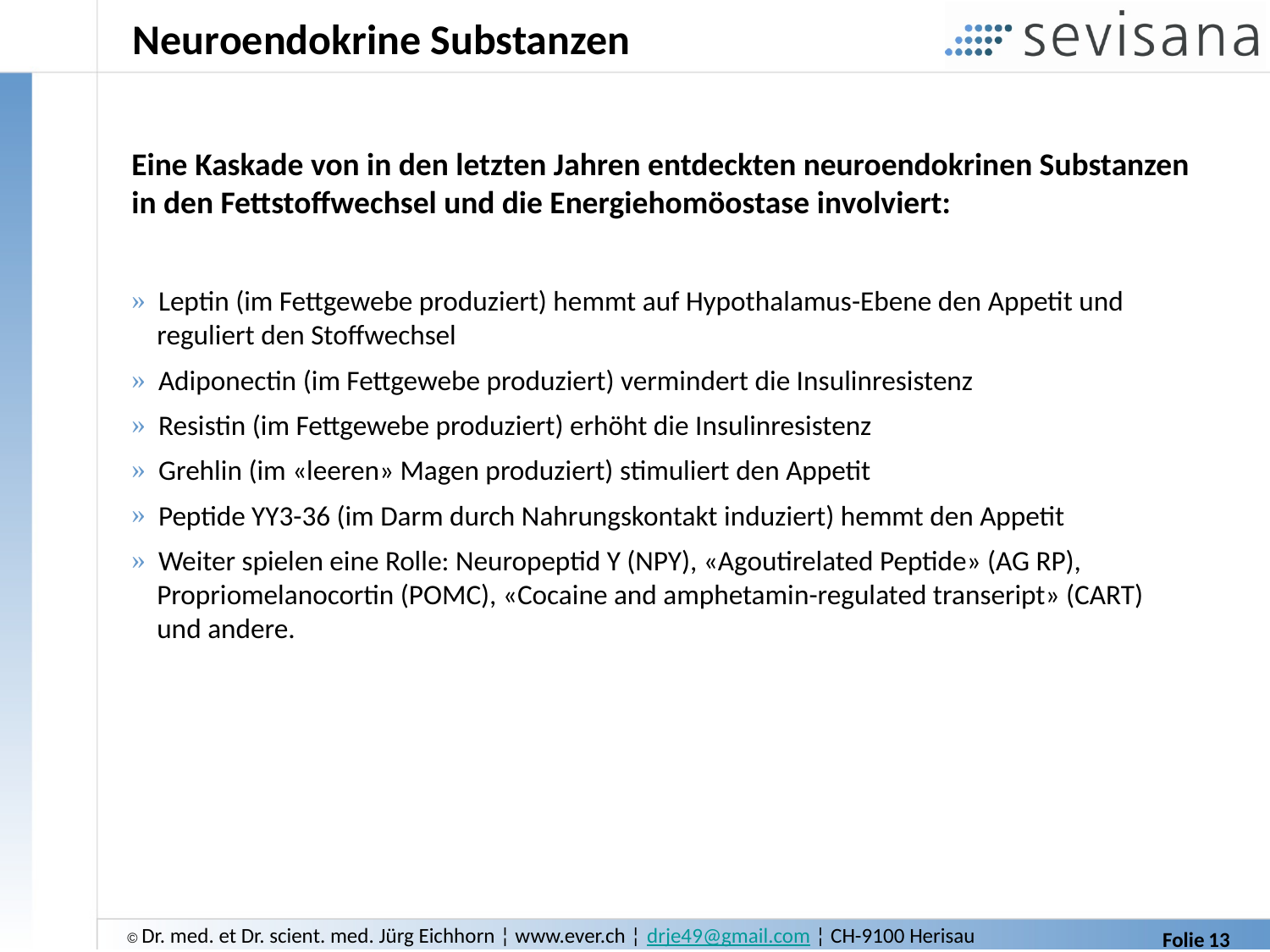

# Neuroendokrine Substanzen
Eine Kaskade von in den letzten Jahren entdeckten neuroendokrinen Substanzen in den Fettstoffwechsel und die Energiehomöostase involviert:

  Leptin (im Fettgewebe produziert) hemmt auf Hypothalamus-Ebene den Appetit und
    reguliert den Stoffwechsel
  Adiponectin (im Fettgewebe produziert) vermindert die Insulinresistenz
  Resistin (im Fettgewebe produziert) erhöht die Insulinresistenz
  Grehlin (im «leeren» Magen produziert) stimuliert den Appetit
  Peptide YY3-36 (im Darm durch Nahrungskontakt induziert) hemmt den Appetit
  Weiter spielen eine Rolle: Neuropeptid Y (NPY), «Agoutirelated Peptide» (AG RP),
    Propriomelanocortin (POMC), «Cocaine and amphetamin-regulated transeript» (CART)
    und andere.